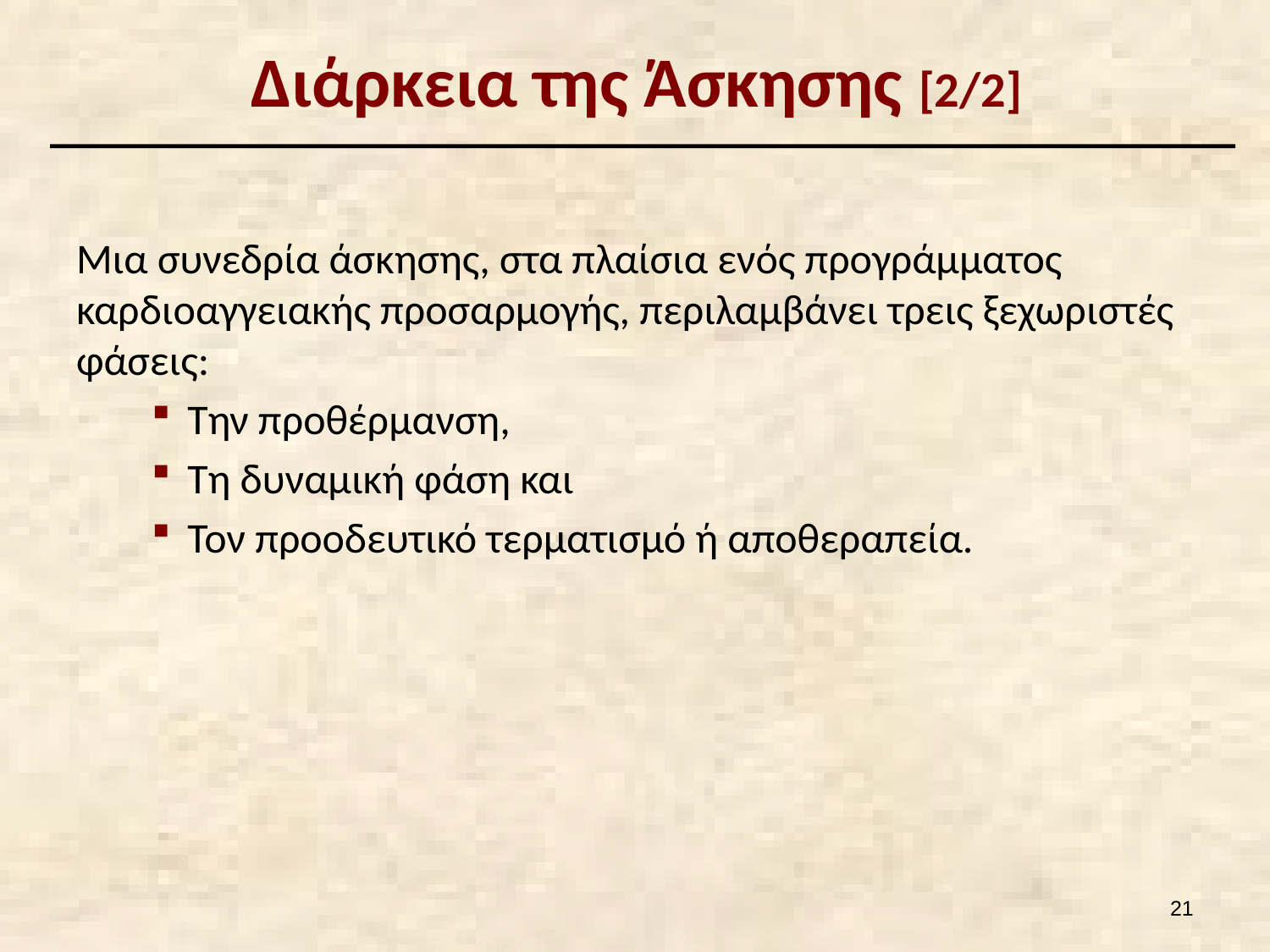

# Διάρκεια της Άσκησης [2/2]

Μια συνεδρία άσκησης, στα πλαίσια ενός προγράμματος καρδιοαγγειακής προσαρμογής, περιλαμβάνει τρεις ξεχωριστές φάσεις:
Την προθέρμανση,
Τη δυναμική φάση και
Τον προοδευτικό τερματισμό ή αποθεραπεία.

21